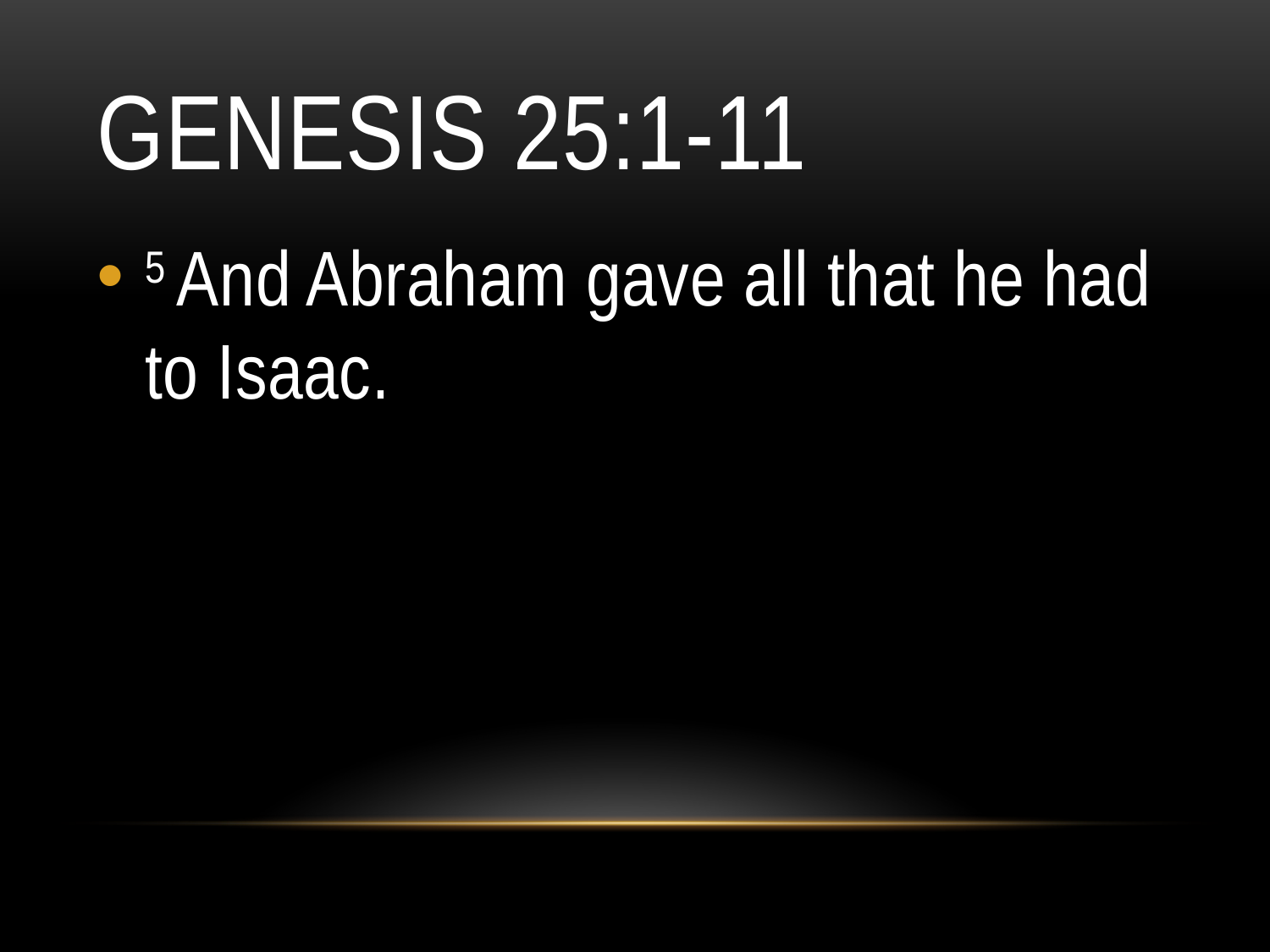

# Genesis 25:1-11
5 And Abraham gave all that he had to Isaac.